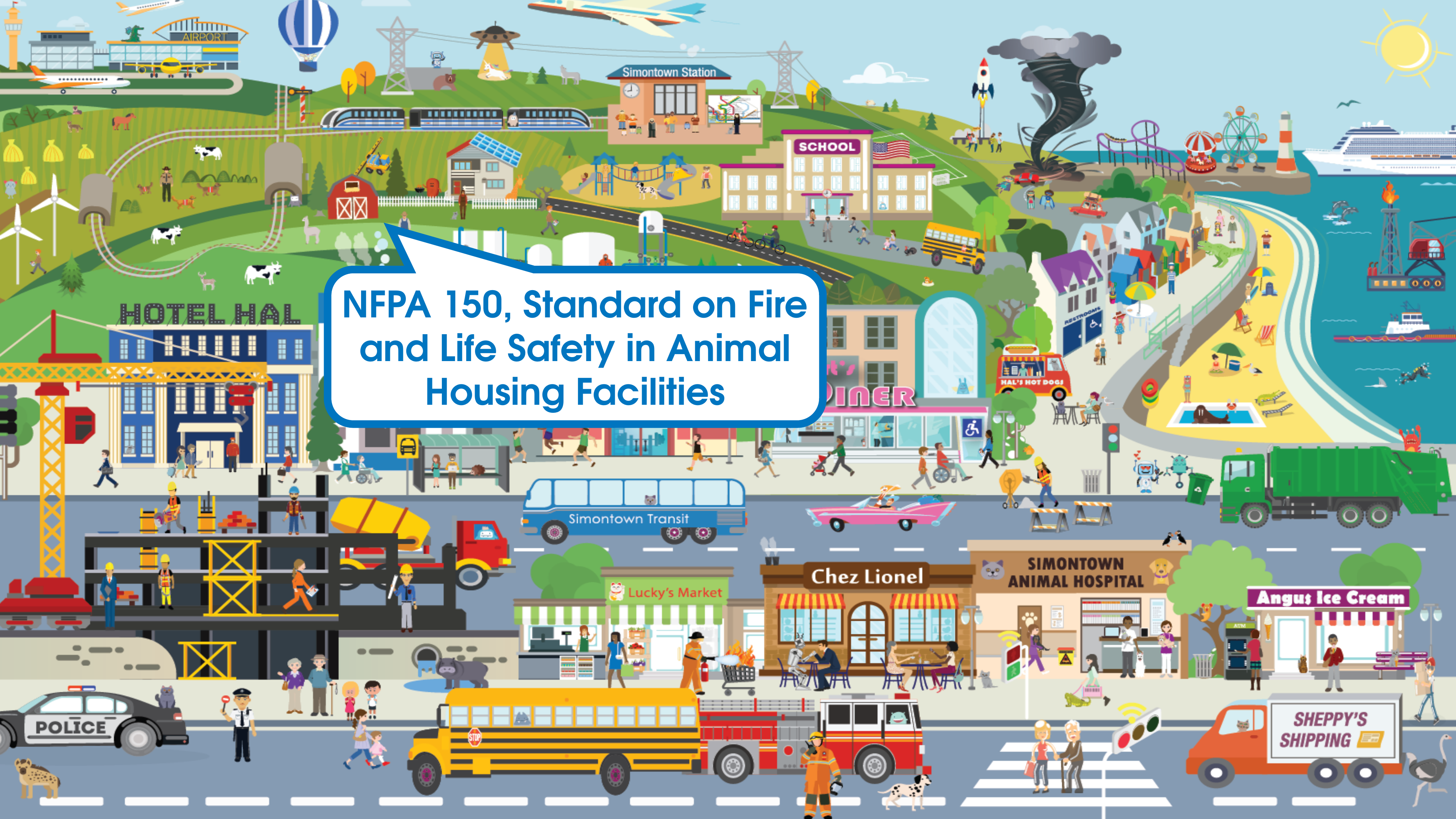

NFPA 150, Standard on Fire and Life Safety in Animal Housing Facilities